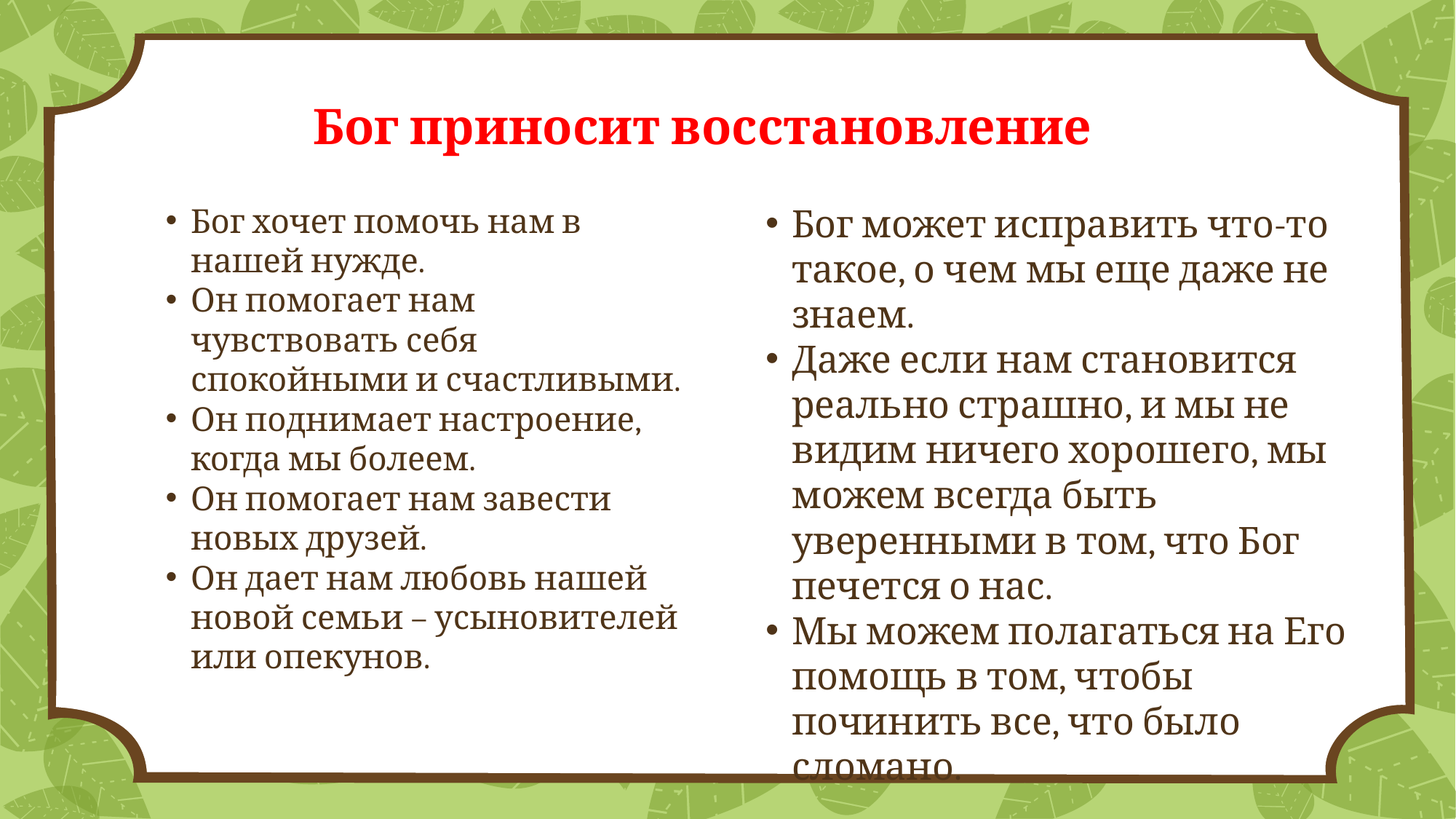

# Бог приносит восстановление
Бог хочет помочь нам в нашей нужде.
Он помогает нам чувствовать себя спокойными и счастливыми.
Он поднимает настроение, когда мы болеем.
Он помогает нам завести новых друзей.
Он дает нам любовь нашей новой семьи – усыновителей или опекунов.
Бог может исправить что-то такое, о чем мы еще даже не знаем.
Даже если нам становится реально страшно, и мы не видим ничего хорошего, мы можем всегда быть уверенными в том, что Бог печется о нас.
Мы можем полагаться на Его помощь в том, чтобы починить все, что было сломано.